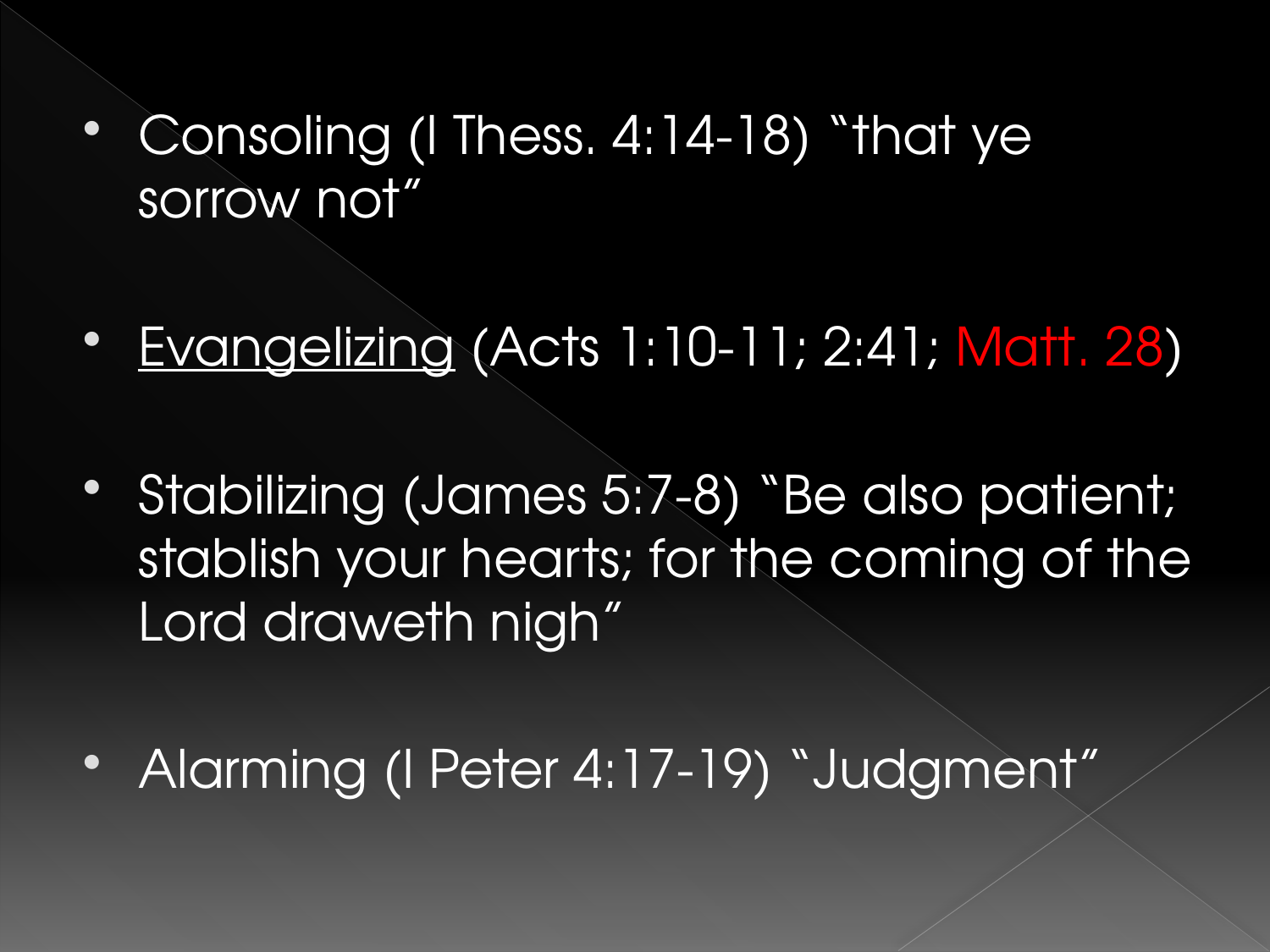

#
Consoling (I Thess. 4:14-18) “that ye sorrow not”

Evangelizing (Acts 1:10-11; 2:41; Matt. 28)

Stabilizing (James 5:7-8) “Be also patient; stablish your hearts; for the coming of the Lord draweth nigh”

Alarming (I Peter 4:17-19) “Judgment”